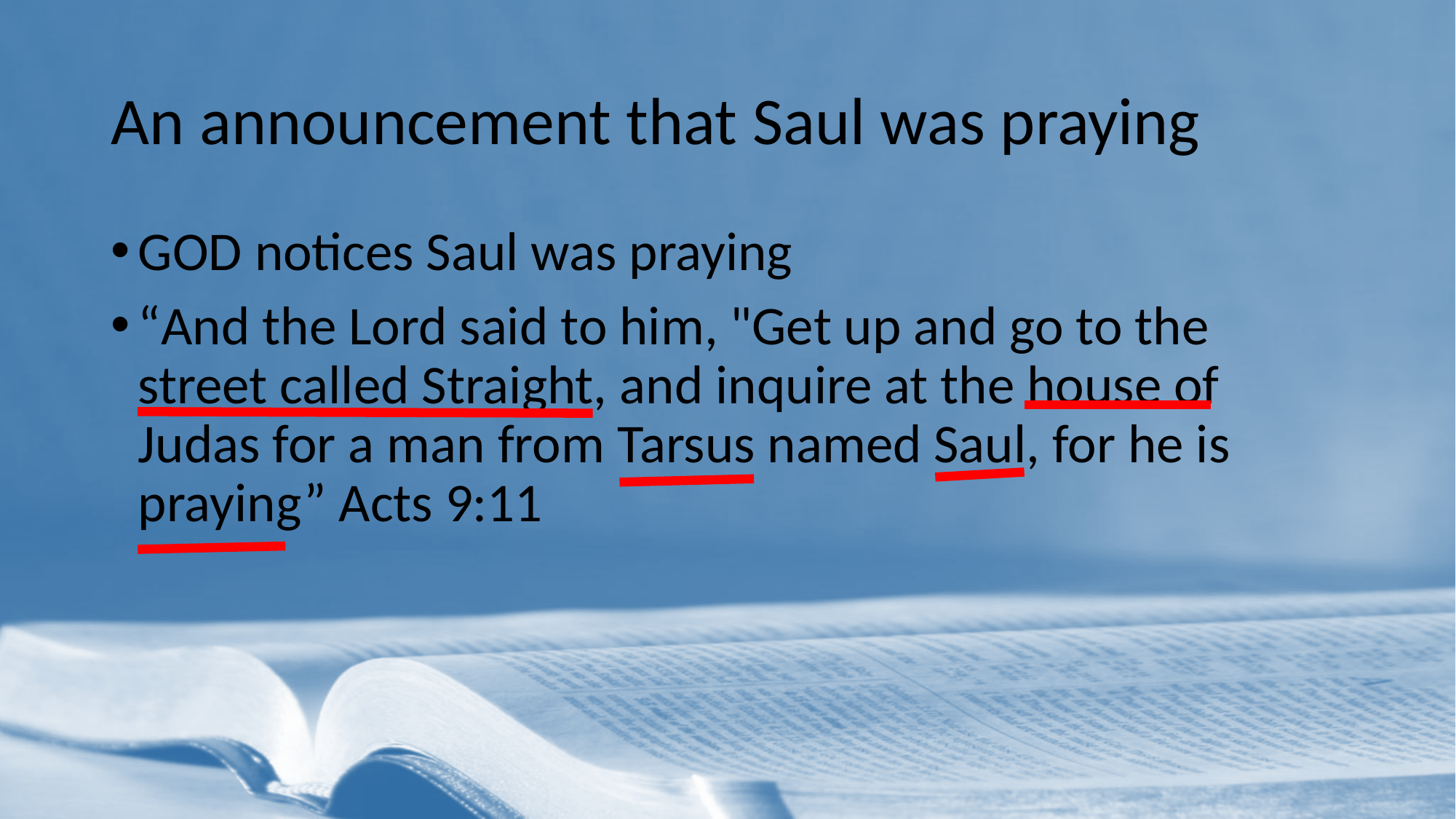

# An announcement that Saul was praying
GOD notices Saul was praying
“And the Lord said to him, "Get up and go to the street called Straight, and inquire at the house of Judas for a man from Tarsus named Saul, for he is praying” Acts 9:11